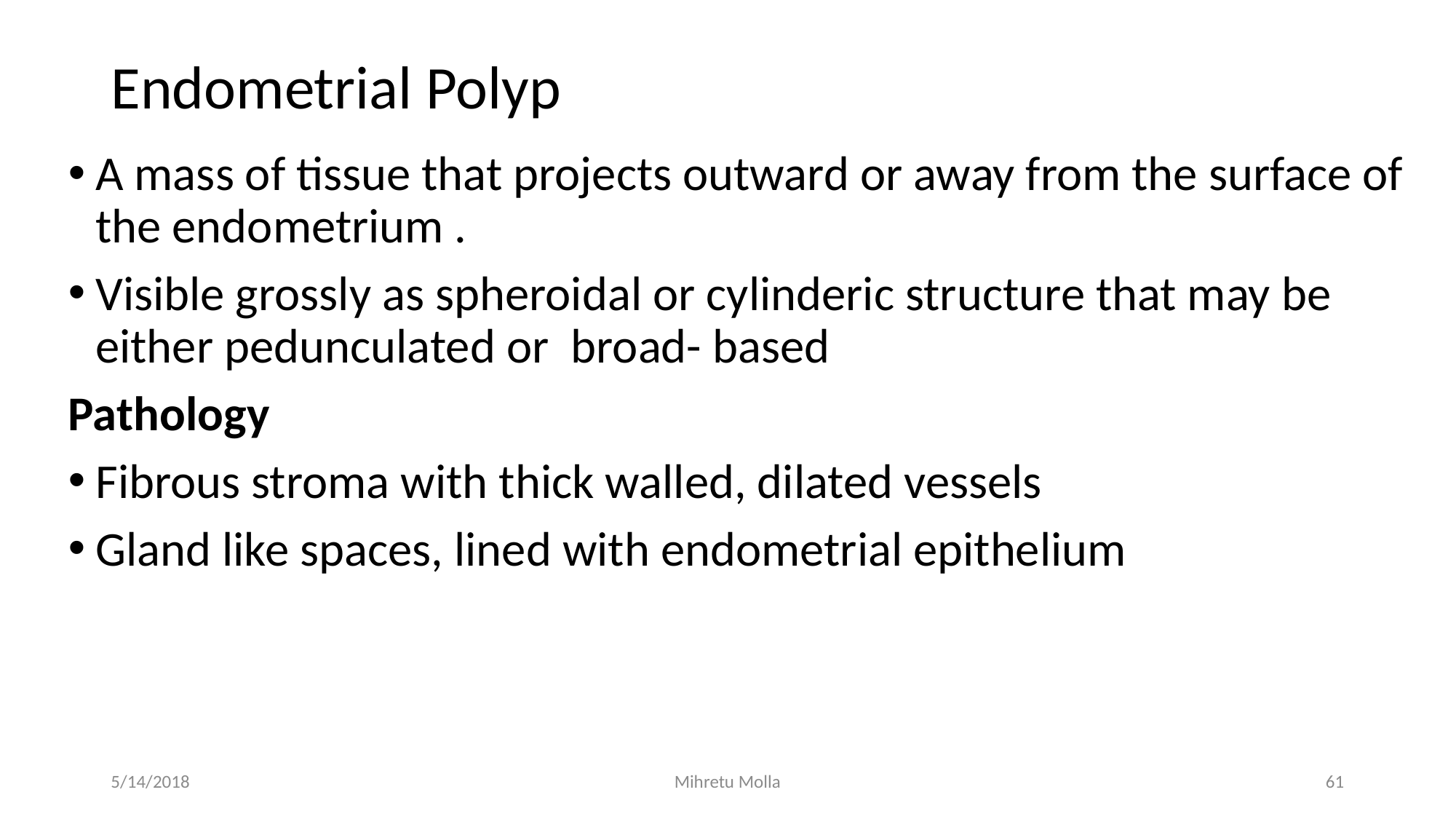

# Endometrial Polyp
A mass of tissue that projects outward or away from the surface of the endometrium .
Visible grossly as spheroidal or cylinderic structure that may be either pedunculated or  broad- based
Pathology
Fibrous stroma with thick walled, dilated vessels
Gland like spaces, lined with endometrial epithelium
5/14/2018
Mihretu Molla
61